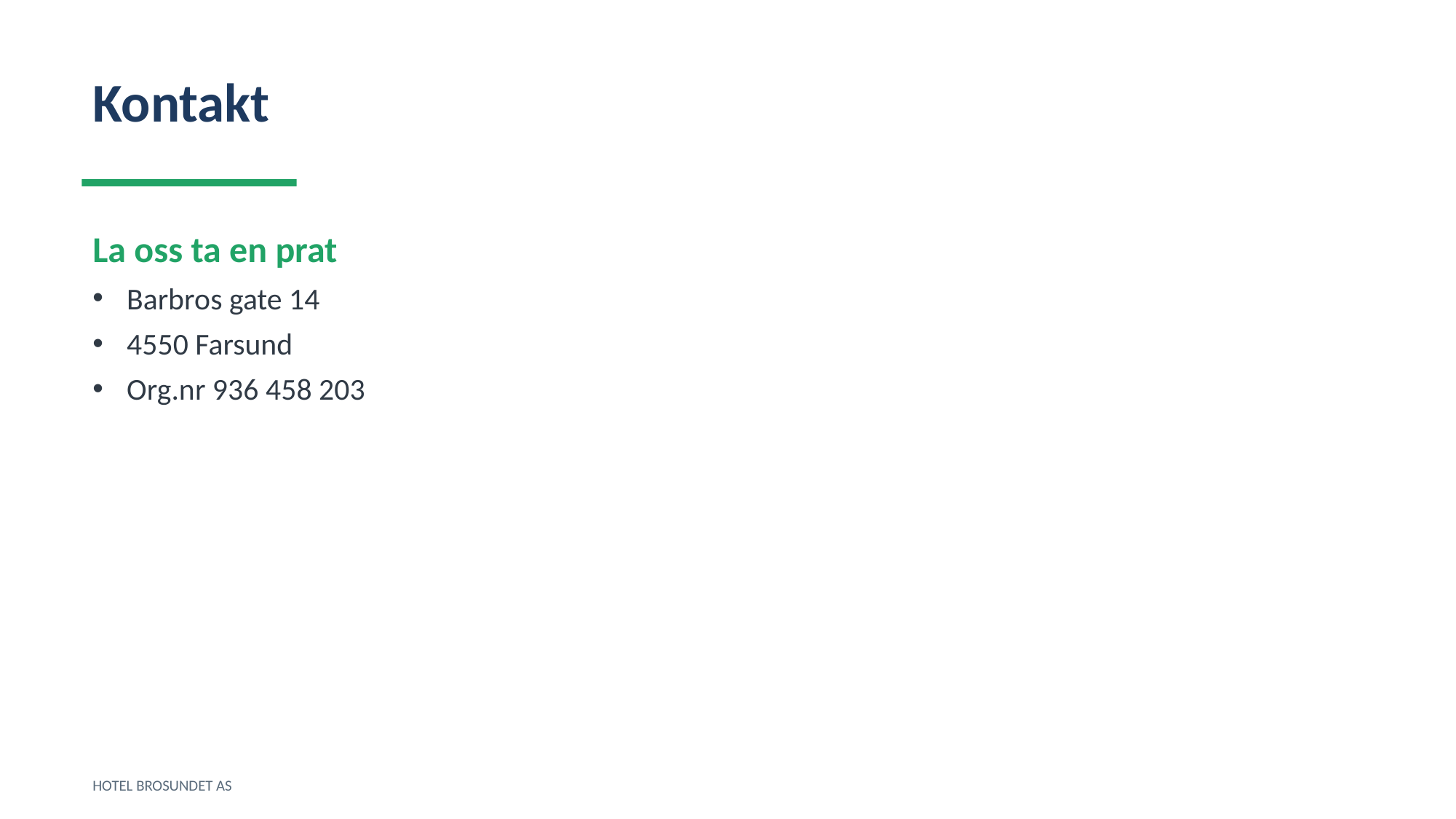

Kontakt

La oss ta en prat
Barbros gate 14
4550 Farsund
Org.nr 936 458 203
HOTEL BROSUNDET AS